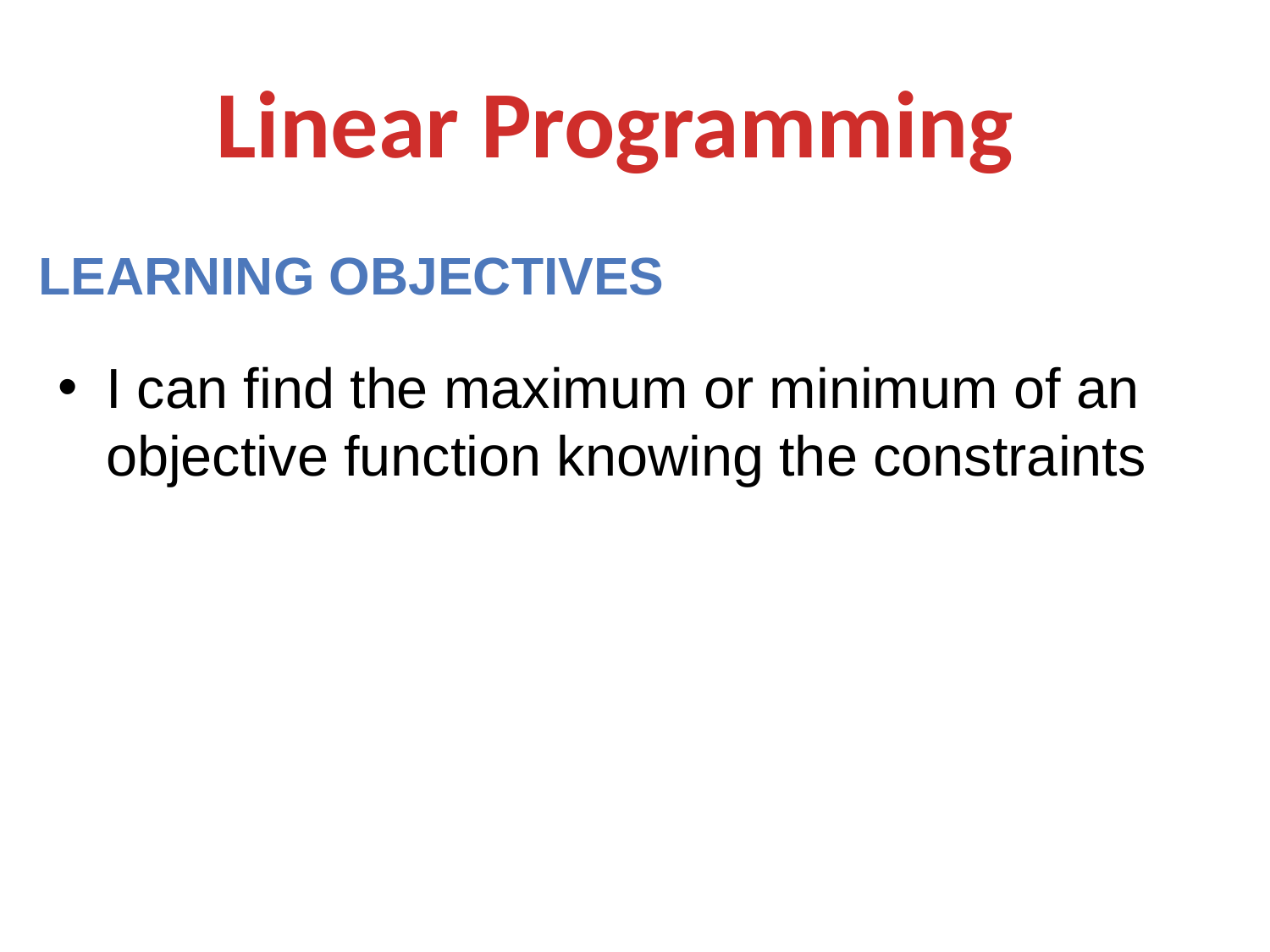

Linear Programming
Learning objectives
I can find the maximum or minimum of an objective function knowing the constraints